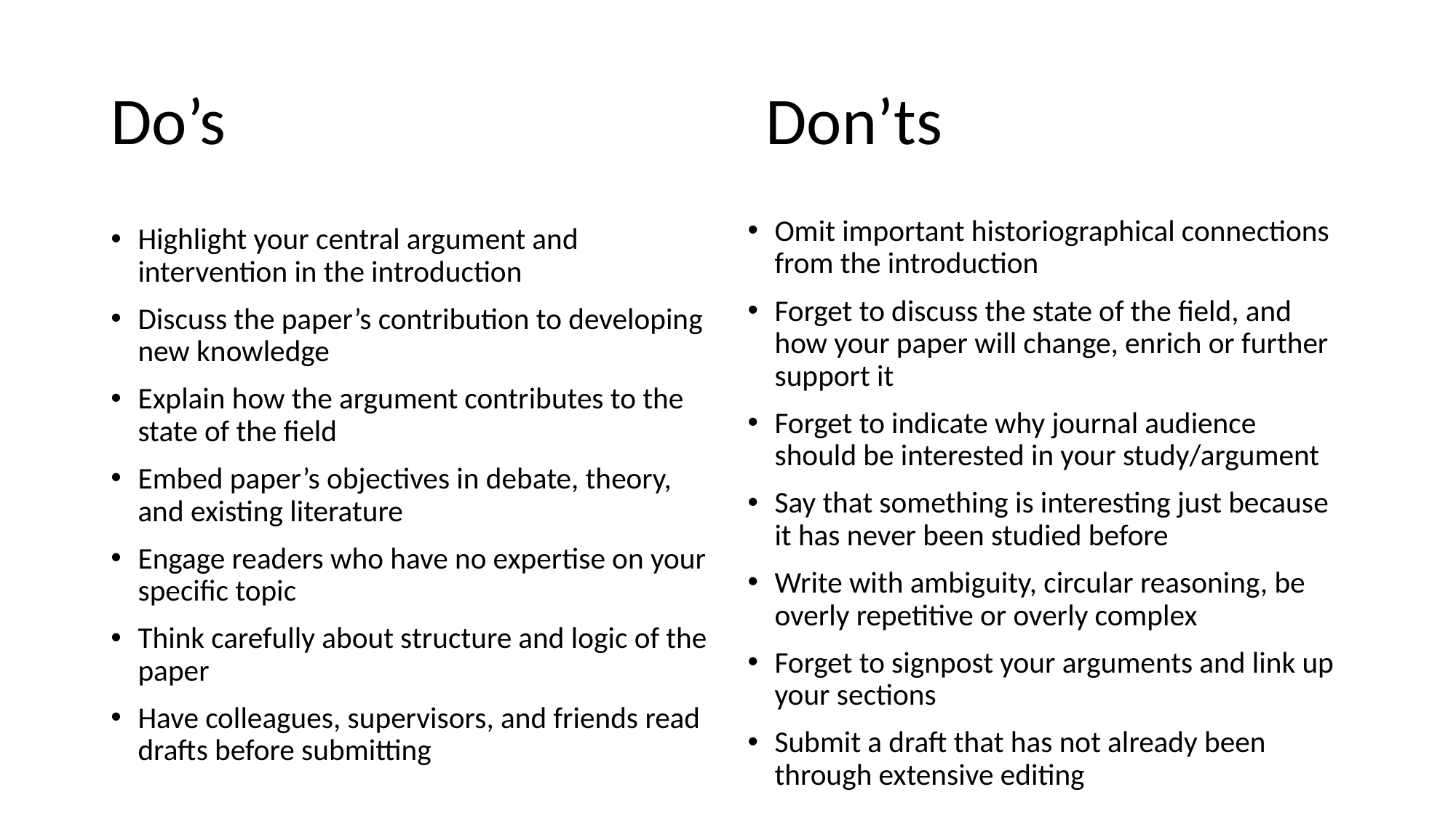

# Do’s 					Don’ts
Omit important historiographical connections from the introduction
Forget to discuss the state of the field, and how your paper will change, enrich or further support it
Forget to indicate why journal audience should be interested in your study/argument
Say that something is interesting just because it has never been studied before
Write with ambiguity, circular reasoning, be overly repetitive or overly complex
Forget to signpost your arguments and link up your sections
Submit a draft that has not already been through extensive editing
Highlight your central argument and intervention in the introduction
Discuss the paper’s contribution to developing new knowledge
Explain how the argument contributes to the state of the field
Embed paper’s objectives in debate, theory, and existing literature
Engage readers who have no expertise on your specific topic
Think carefully about structure and logic of the paper
Have colleagues, supervisors, and friends read drafts before submitting